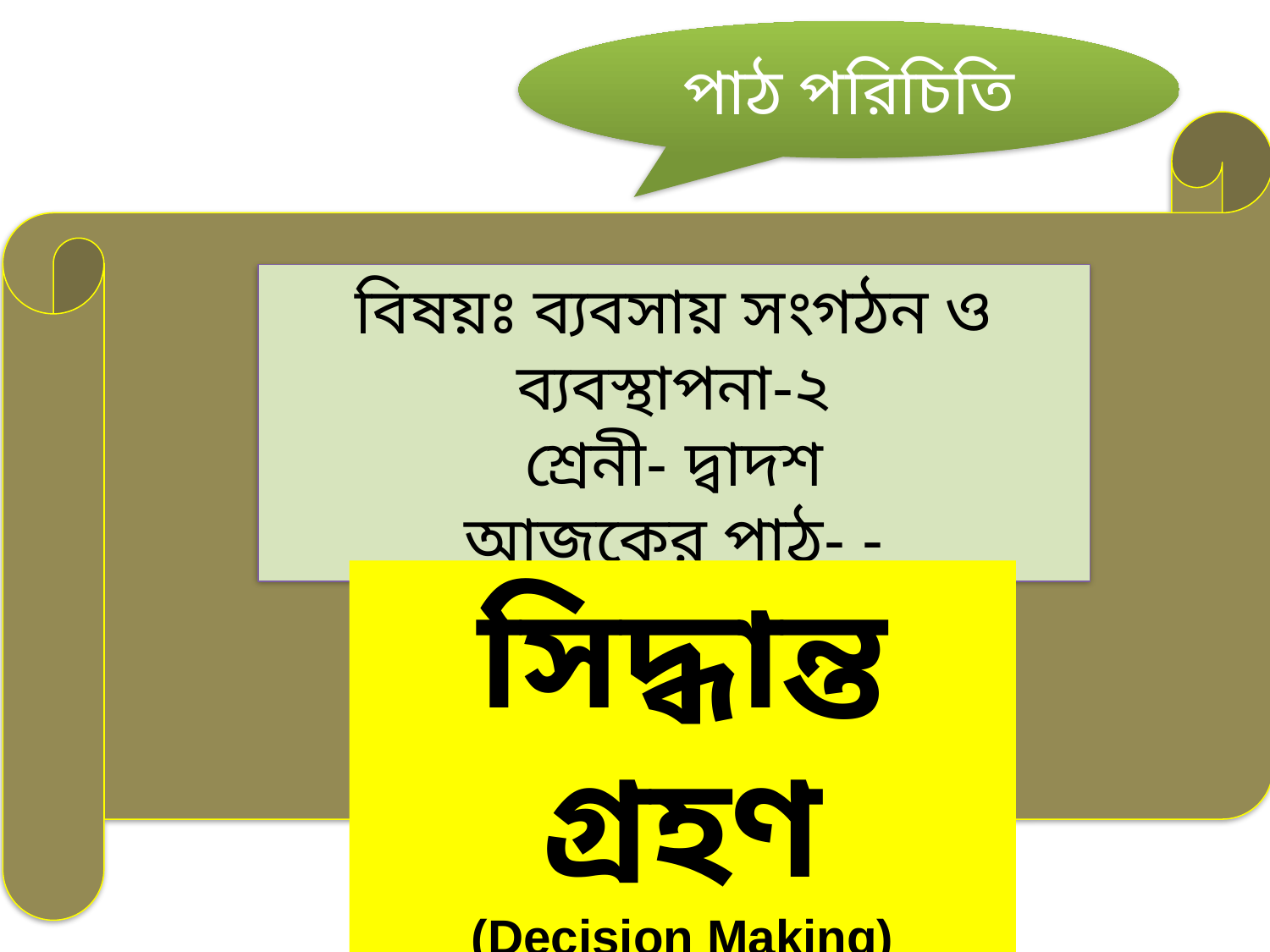

পাঠ পরিচিতি

বিষয়ঃ ব্যবসায় সংগঠন ও ব্যবস্থাপনা-২
শ্রেনী- দ্বাদশ
আজকের পাঠ- -
সিদ্ধান্ত গ্রহণ
(Decision Making)